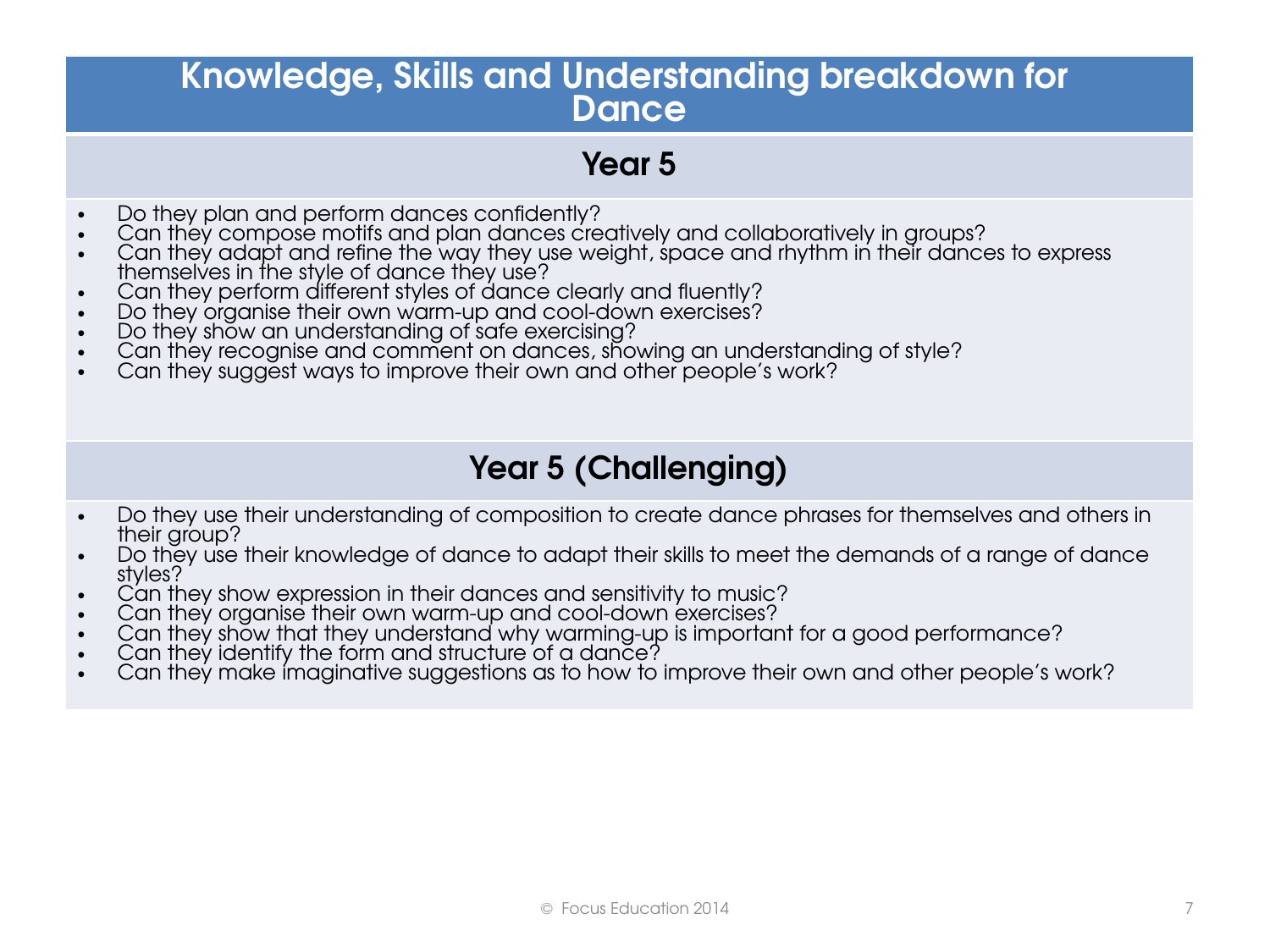

| Knowledge, Skills and Understanding breakdown for Dance |
| --- |
| Year 5 |
| Do they plan and perform dances confidently? Can they compose motifs and plan dances creatively and collaboratively in groups? Can they adapt and refine the way they use weight, space and rhythm in their dances to express themselves in the style of dance they use? Can they perform different styles of dance clearly and fluently? Do they organise their own warm-up and cool-down exercises? Do they show an understanding of safe exercising? Can they recognise and comment on dances, showing an understanding of style? Can they suggest ways to improve their own and other people’s work? |
| Year 5 (Challenging) |
| Do they use their understanding of composition to create dance phrases for themselves and others in their group? Do they use their knowledge of dance to adapt their skills to meet the demands of a range of dance styles? Can they show expression in their dances and sensitivity to music? Can they organise their own warm-up and cool-down exercises? Can they show that they understand why warming-up is important for a good performance? Can they identify the form and structure of a dance? Can they make imaginative suggestions as to how to improve their own and other people’s work? |
©  Focus Education 2014
7